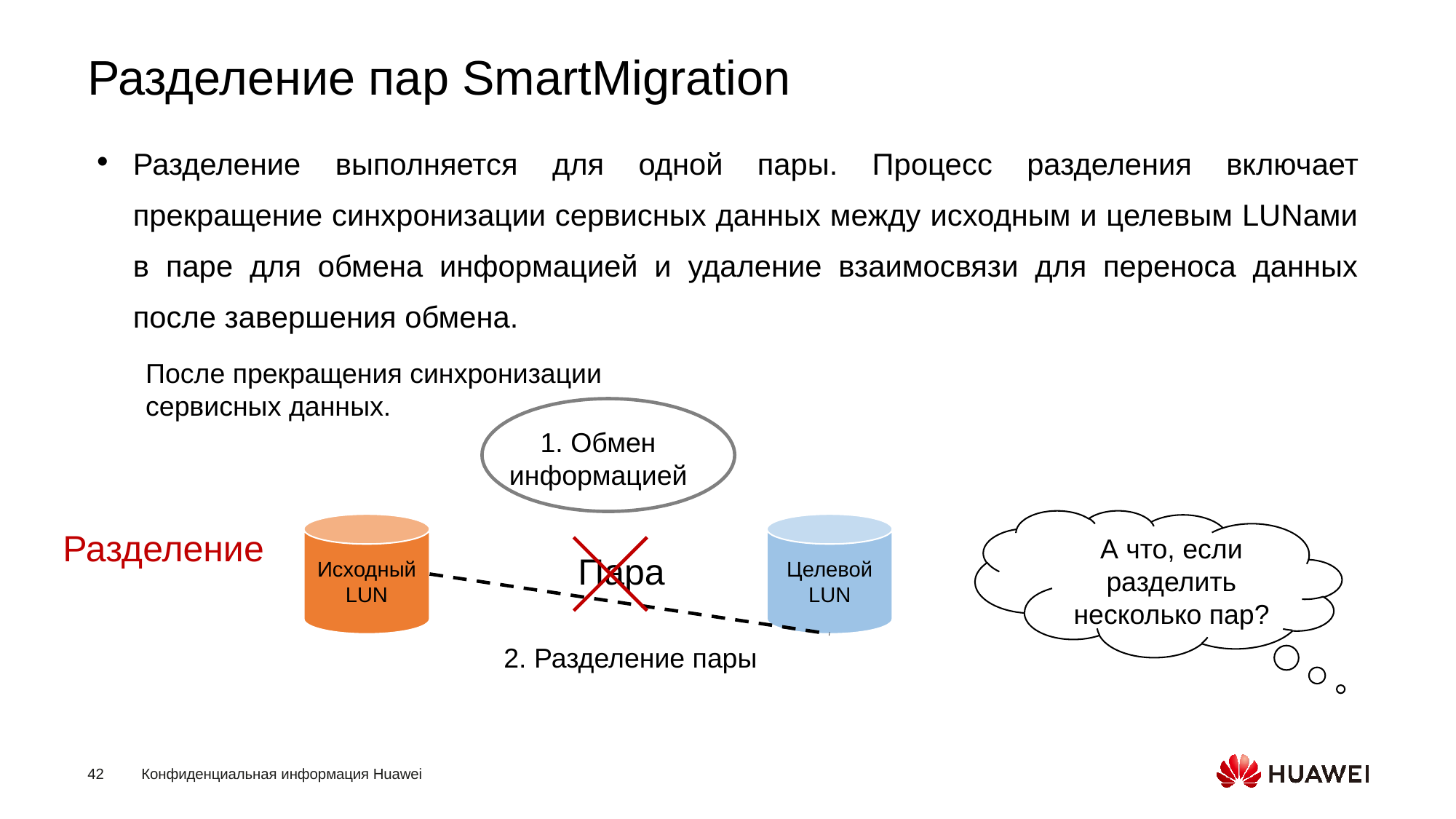

# Разделение пар SmartMigration
Разделение выполняется для одной пары. Процесс разделения включает прекращение синхронизации сервисных данных между исходным и целевым LUNами в паре для обмена информацией и удаление взаимосвязи для переноса данных после завершения обмена.
После прекращения синхронизации сервисных данных.

1. Обмен информацией
А что, если разделить несколько пар?
Исходный LUN
Целевой LUN
Разделение
Пара
2. Разделение пары